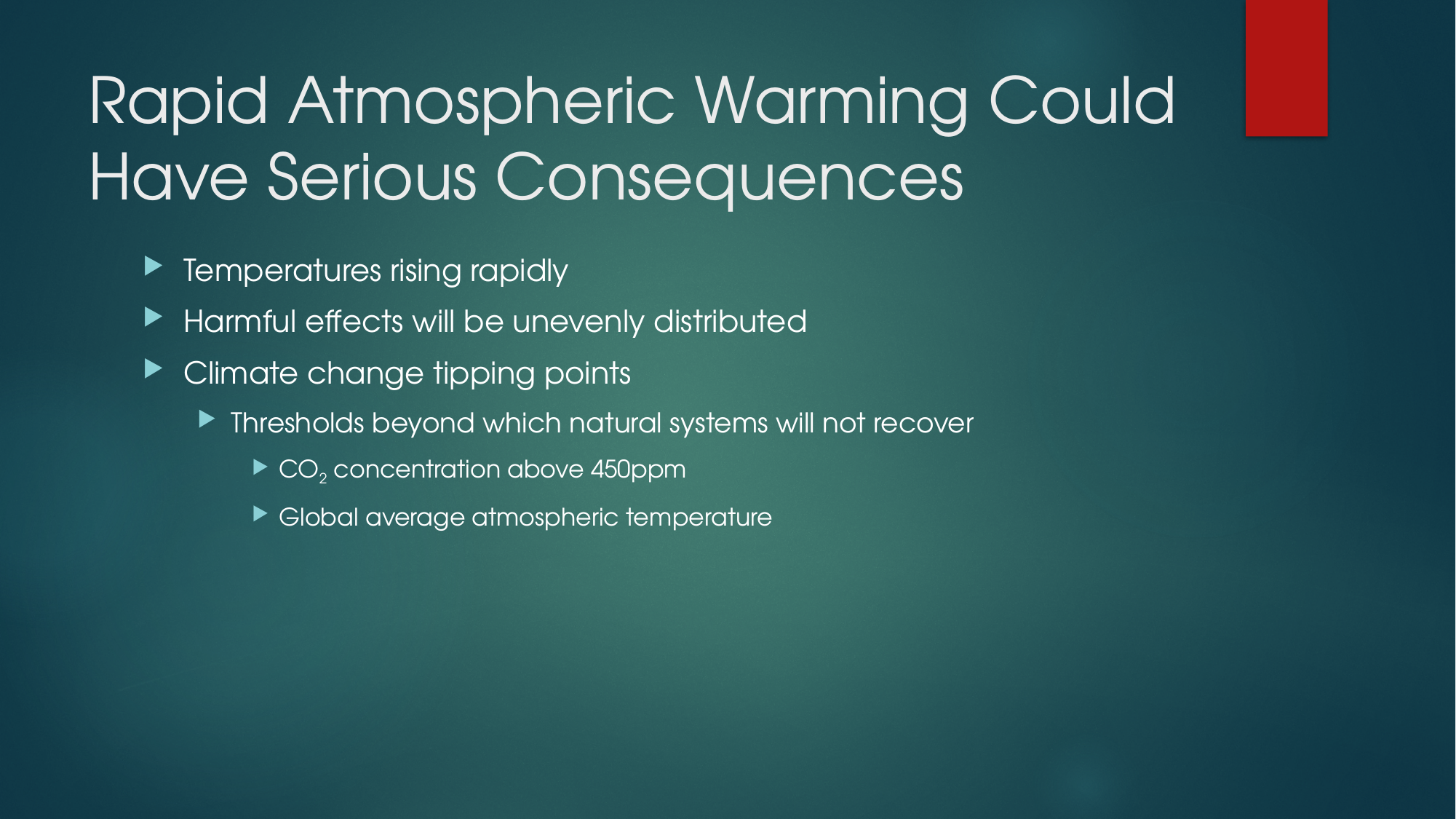

# Rapid Atmospheric Warming Could Have Serious Consequences
Temperatures rising rapidly
Harmful effects will be unevenly distributed
Climate change tipping points
Thresholds beyond which natural systems will not recover
CO2 concentration above 450ppm
Global average atmospheric temperature